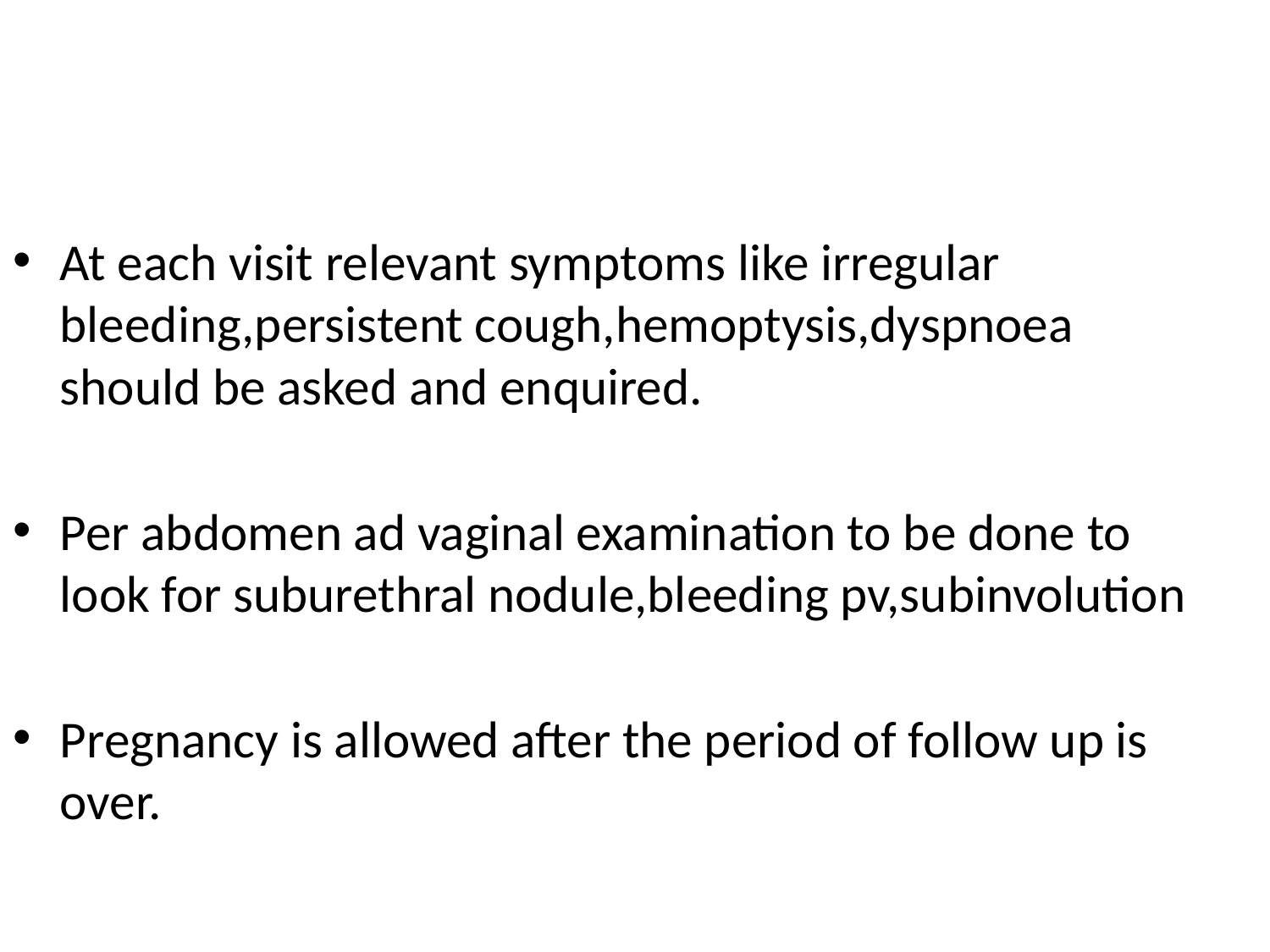

#
At each visit relevant symptoms like irregular bleeding,persistent cough,hemoptysis,dyspnoea should be asked and enquired.

Per abdomen ad vaginal examination to be done to look for suburethral nodule,bleeding pv,subinvolution

Pregnancy is allowed after the period of follow up is over.